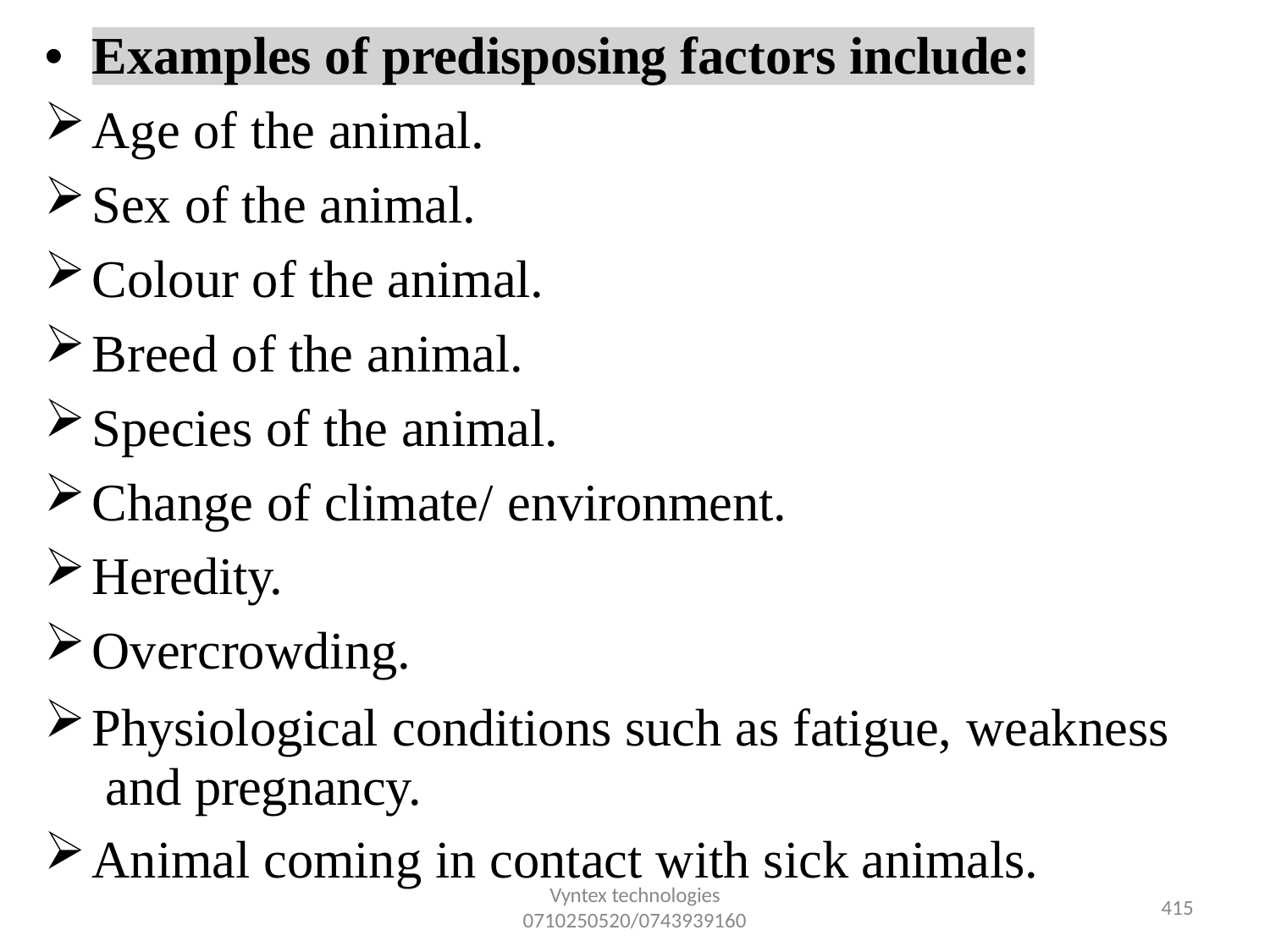

•
Examples of predisposing factors include:
Age of the animal.
Sex of the animal.
Colour of the animal.
Breed of the animal.
Species of the animal.
Change of climate/ environment.
Heredity.
Overcrowding.
Physiological conditions such as fatigue, weakness  and pregnancy.
Animal coming in contact with sick animals.
Vyntex technologies
0710250520/0743939160
415